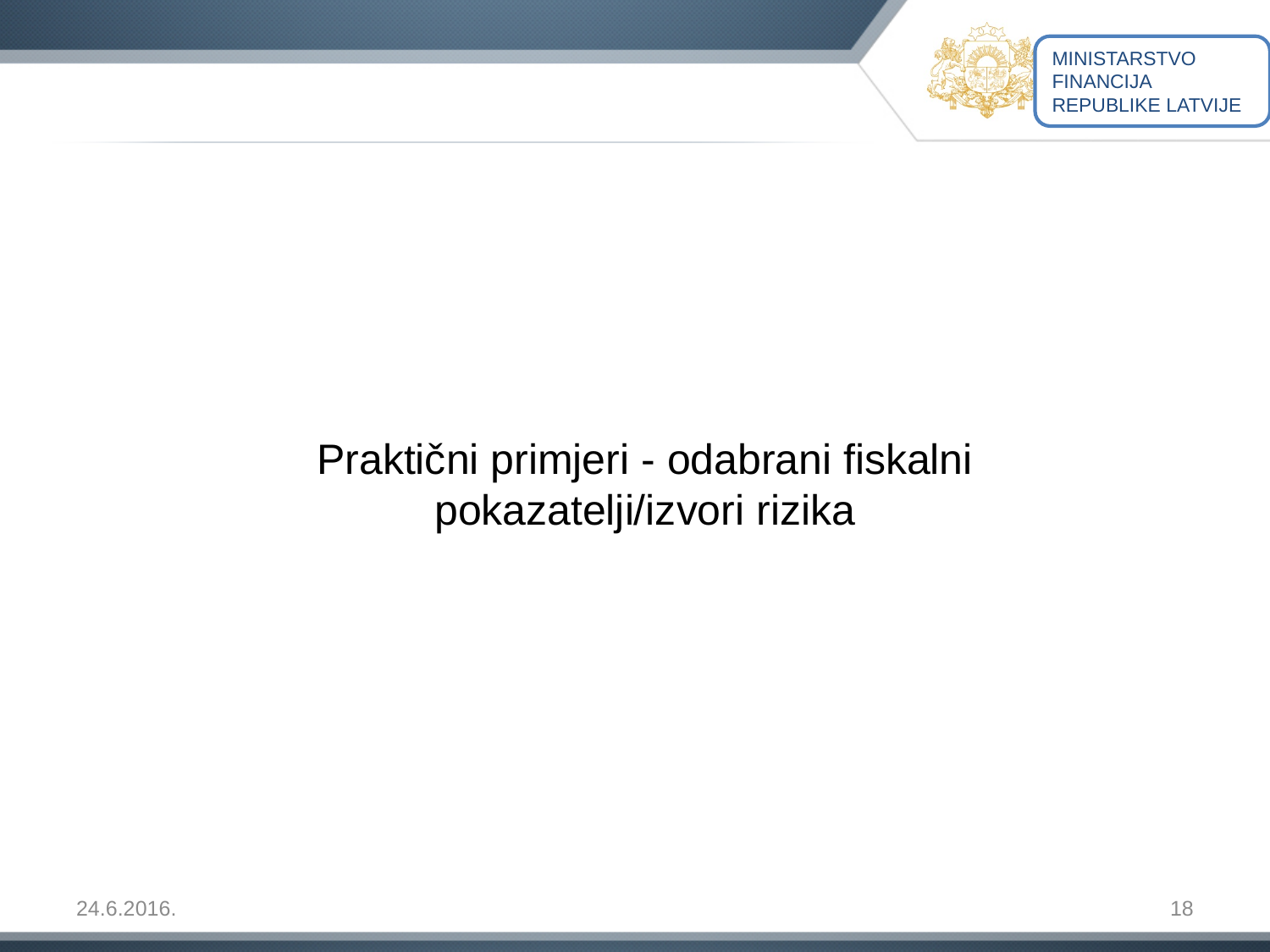

MINISTARSTVO FINANCIJA REPUBLIKE LATVIJE
#
Praktični primjeri - odabrani fiskalni pokazatelji/izvori rizika
24.6.2016.
18